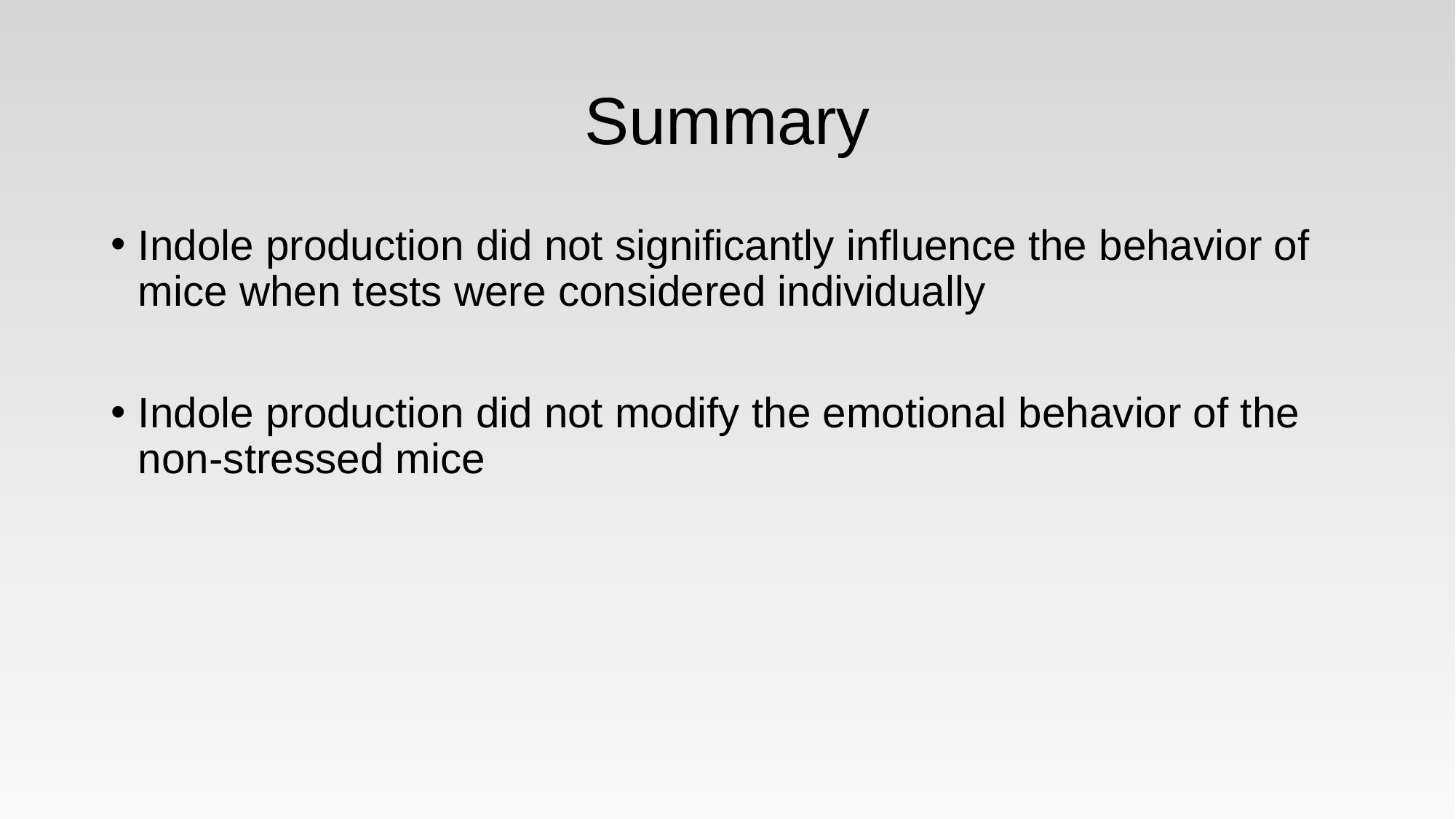

# Summary
Indole production did not significantly influence the behavior of mice when tests were considered individually

Indole production did not modify the emotional behavior of the non-stressed mice